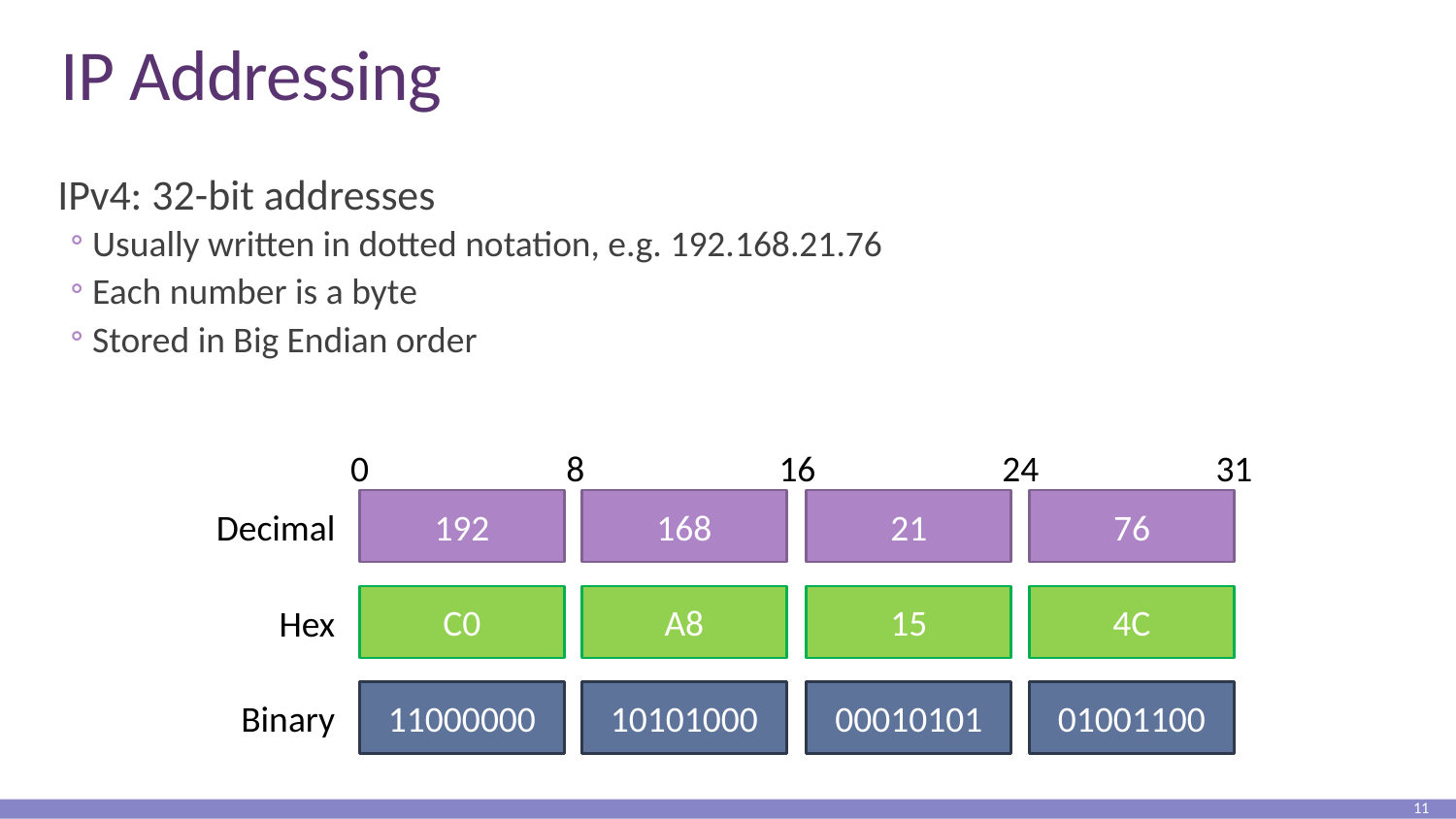

# IP Addressing
IPv4: 32-bit addresses
Usually written in dotted notation, e.g. 192.168.21.76
Each number is a byte
Stored in Big Endian order
24
31
0
8
16
76
168
Decimal
192
21
A8
4C
C0
15
Hex
01001100
10101000
Binary
11000000
00010101
11